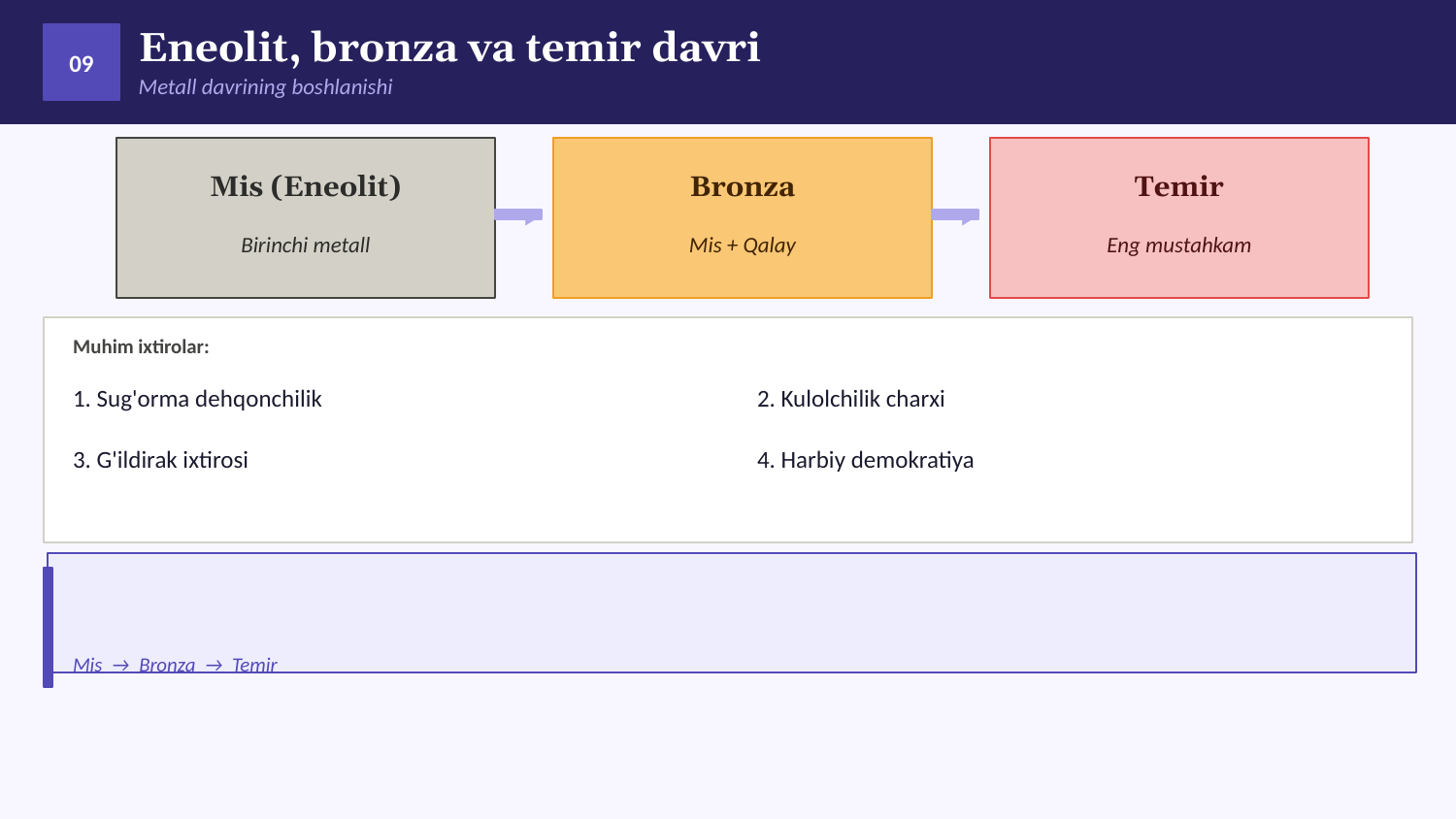

Eneolit, bronza va temir davri

09
Metall davrining boshlanishi

Mis (Eneolit)
Bronza
Temir
▶
▶

Birinchi metall
Mis + Qalay
Eng mustahkam

Muhim ixtirolar:
1. Sug'orma dehqonchilik
2. Kulolchilik charxi
3. G'ildirak ixtirosi
4. Harbiy demokratiya

Mis  →  Bronza  →  Temir